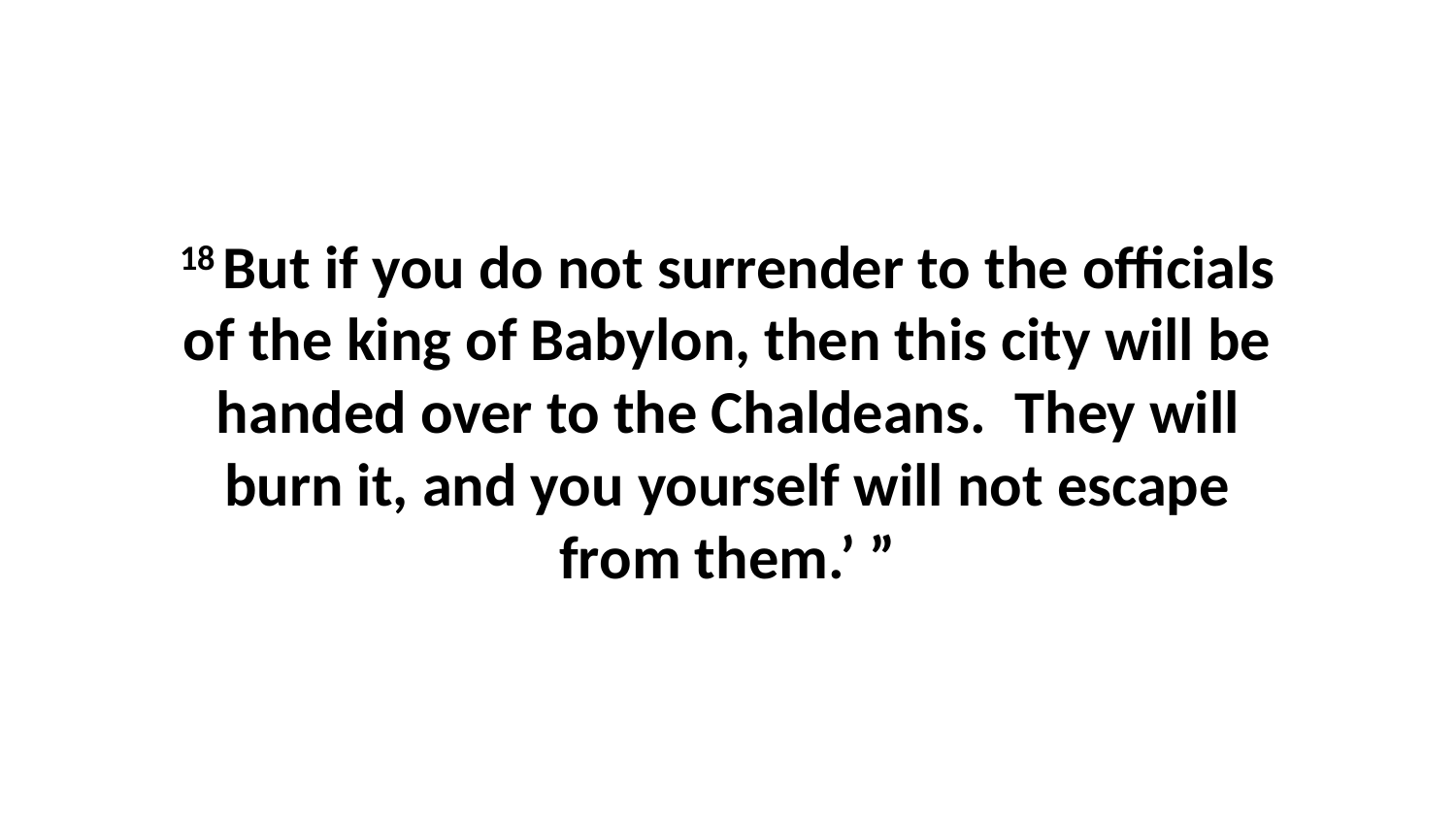

18 But if you do not surrender to the officials of the king of Babylon, then this city will be handed over to the Chaldeans.  They will burn it, and you yourself will not escape from them.’ ”